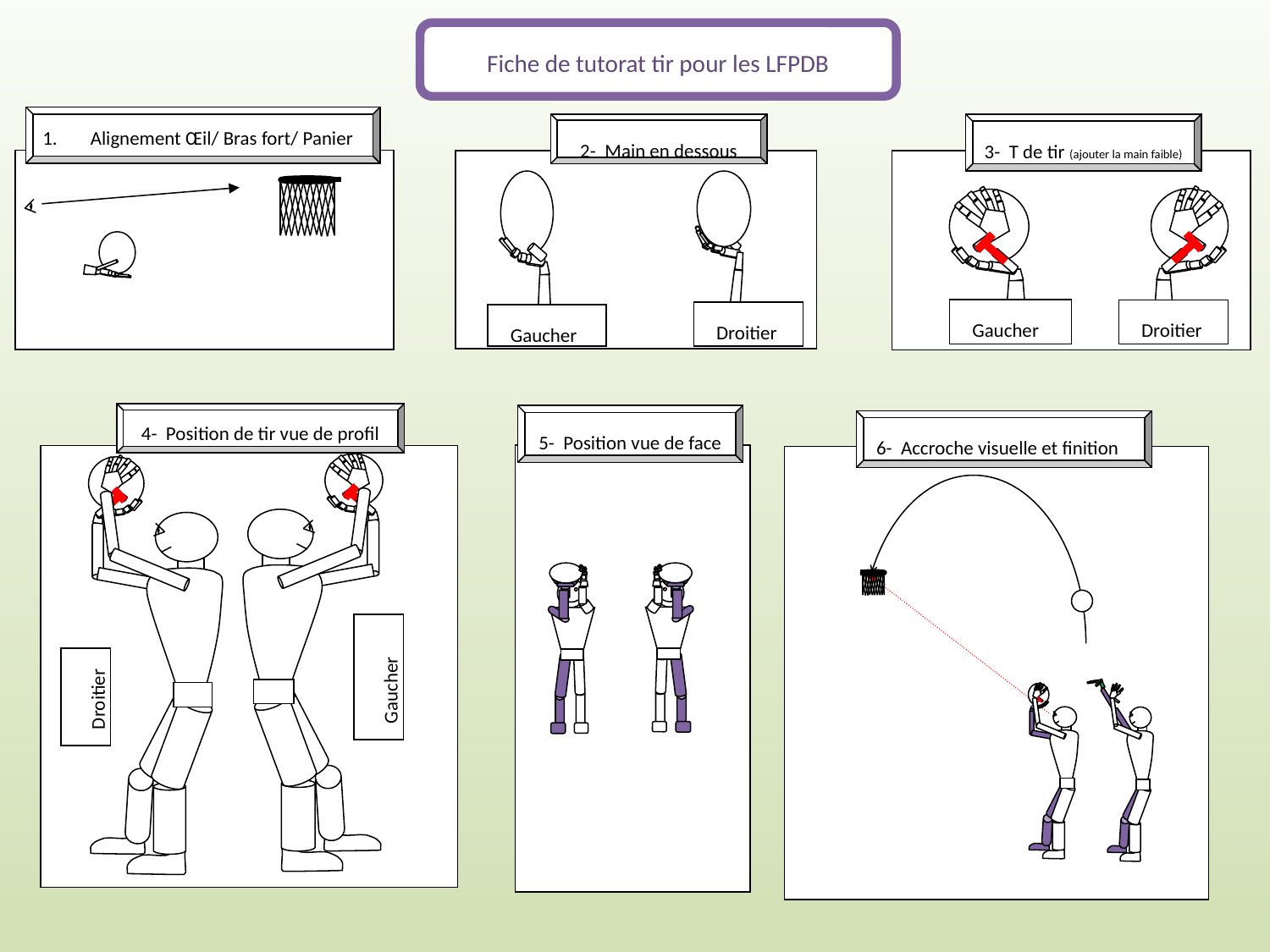

Fiche de tutorat tir pour les LFPDB
Alignement Œil/ Bras fort/ Panier

2-  Main en dessous

Droitier
Gaucher
3-  T de tir (ajouter la main faible)

Gaucher
Droitier
4-  Position de tir vue de profil

Gaucher
Droitier
5-  Position vue de face

6-  Accroche visuelle et finition